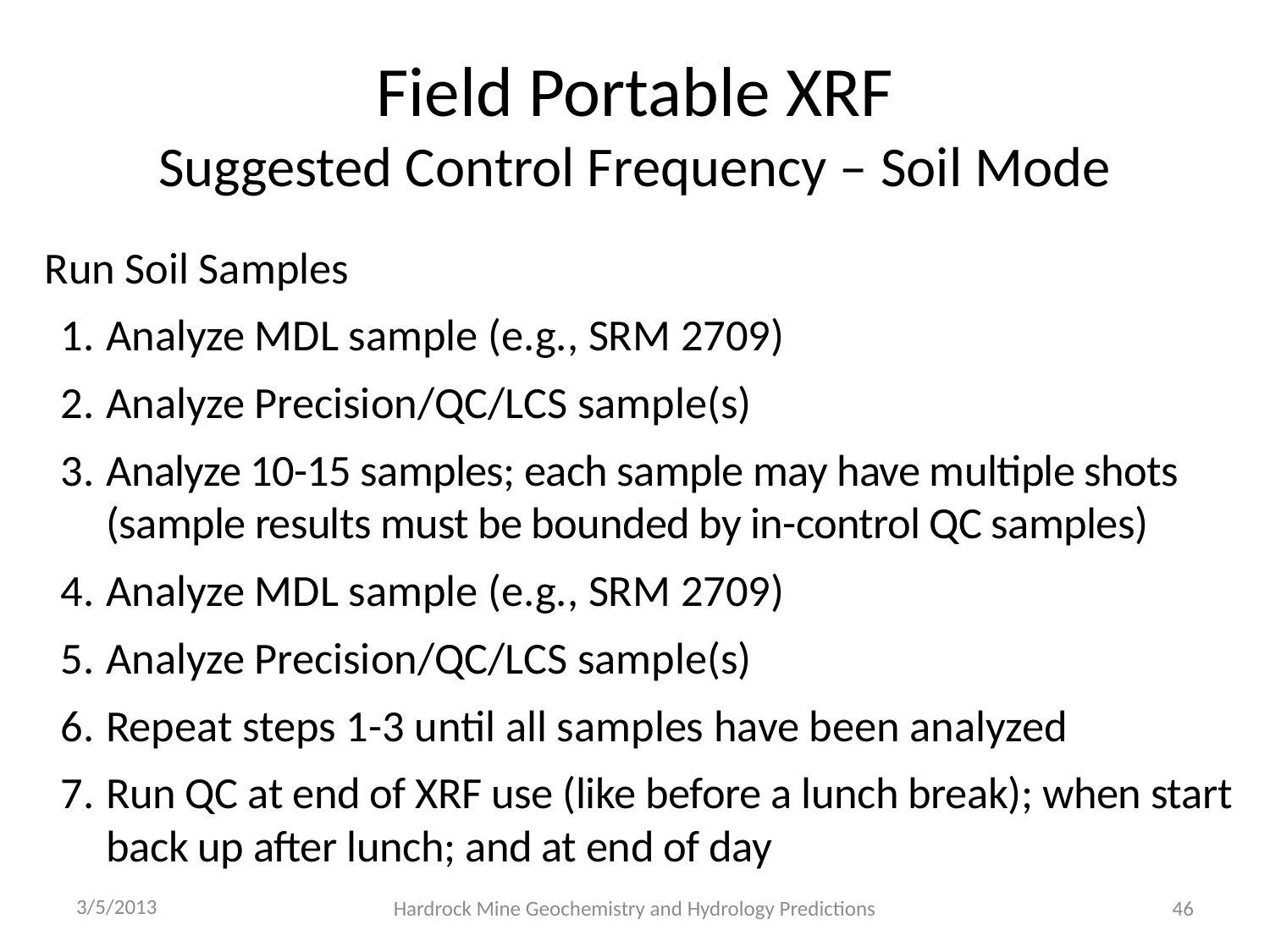

Field Portable XRF
Suggested Control Frequency – Soil Mode

Run Soil Samples
Analyze MDL sample (e.g., SRM 2709)
Analyze Precision/QC/LCS sample(s)
Analyze 10-15 samples; each sample may have multiple shots (sample results must be bounded by in-control QC samples)
Analyze MDL sample (e.g., SRM 2709)
Analyze Precision/QC/LCS sample(s)
Repeat steps 1-3 until all samples have been analyzed
Run QC at end of XRF use (like before a lunch break); when start back up after lunch; and at end of day
3/5/2013
Hardrock Mine Geochemistry and Hydrology Predictions
46